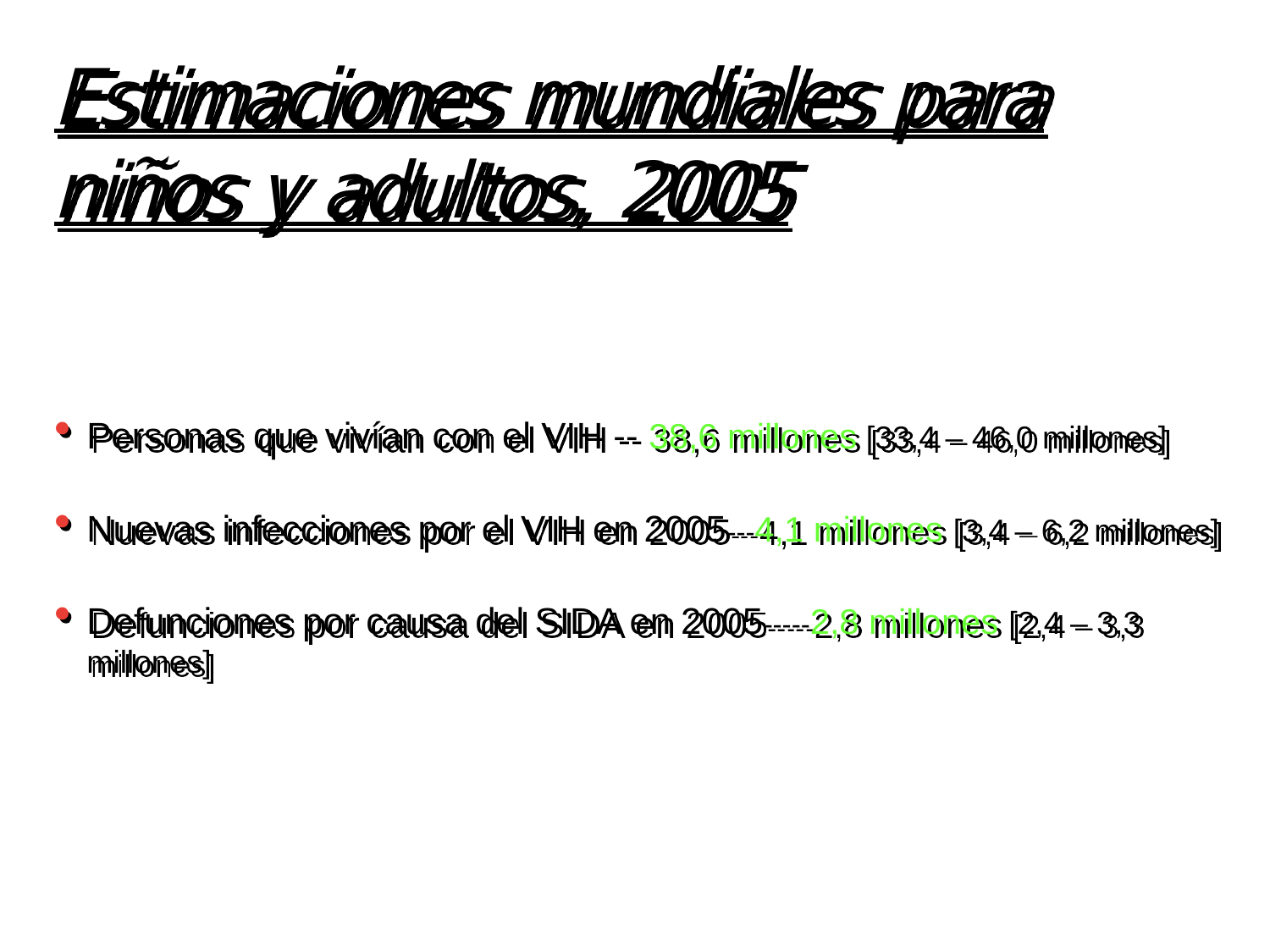

Estimaciones mundiales para niños y adultos, 2005
Personas que vivían con el VIH -- 38,6 millones [33,4 – 46,0 millones]
Nuevas infecciones por el VIH en 2005---4,1 millones [3,4 – 6,2 millones]
Defunciones por causa del SIDA en 2005-----2,8 millones [2,4 – 3,3 millones]